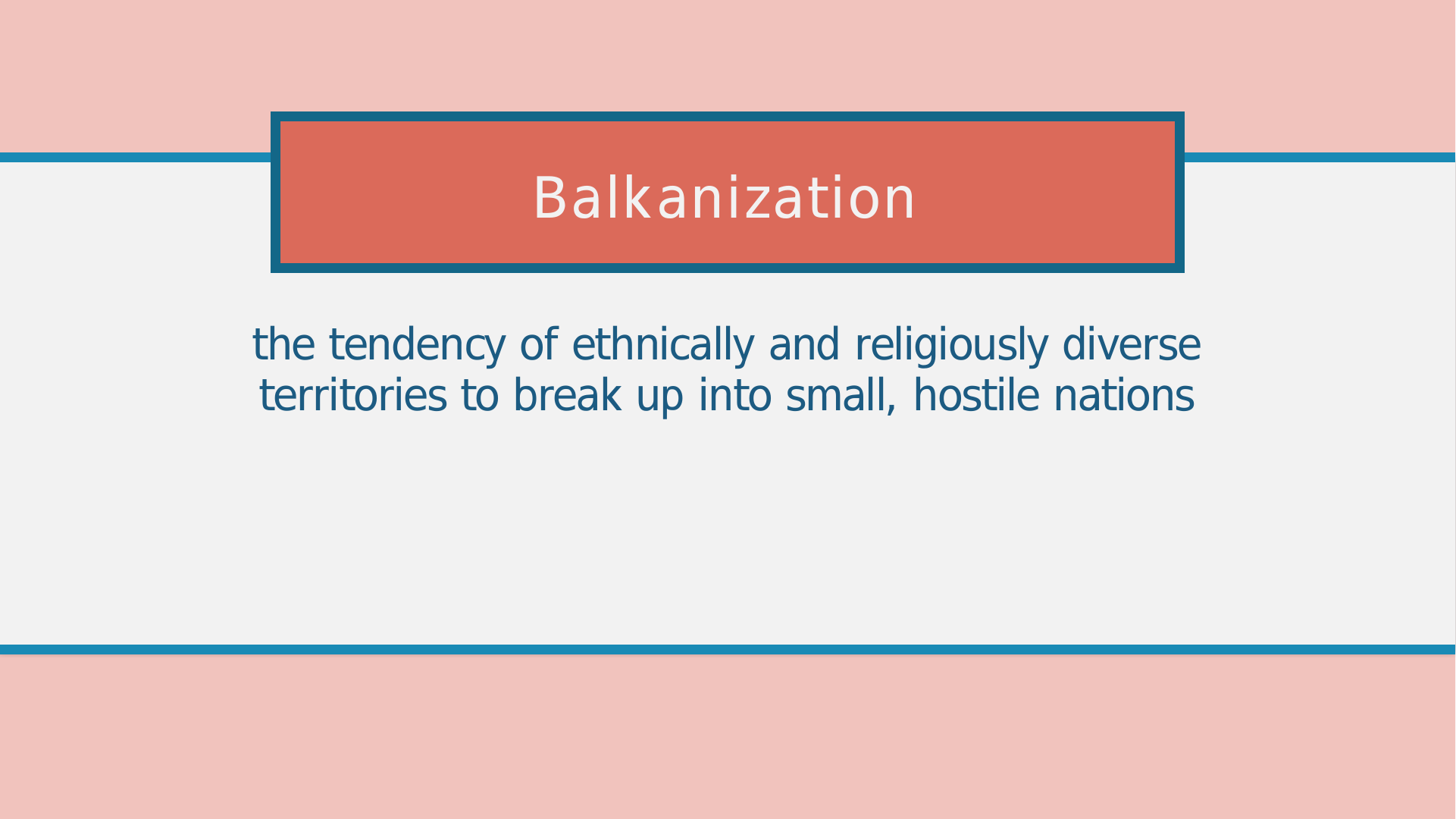

# Balkanization
the tendency of ethnically and religiously diverse territories to break up into small, hostile nations